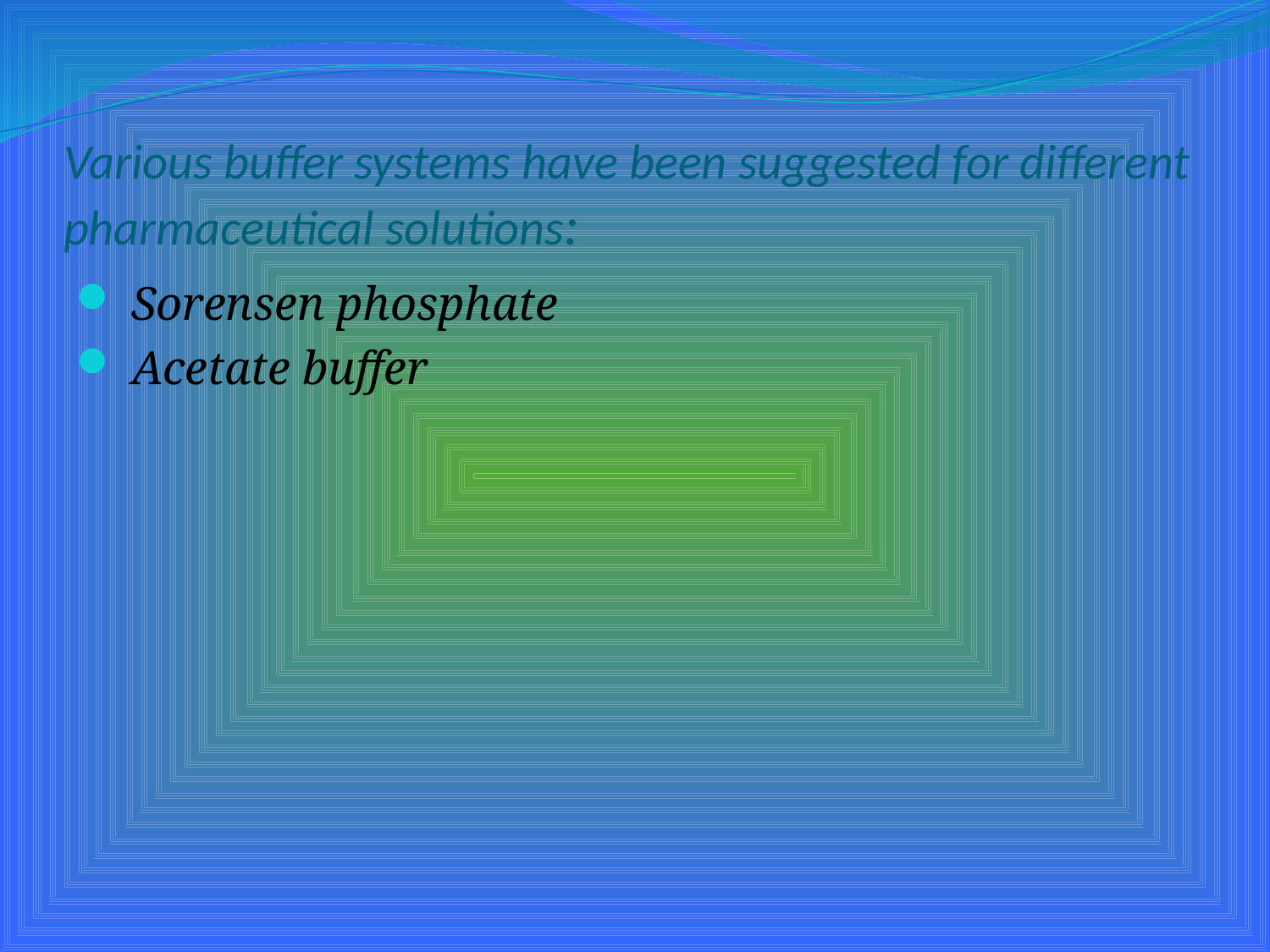

# Various buffer systems have been suggested for different pharmaceutical solutions:
 Sorensen phosphate
 Acetate buffer